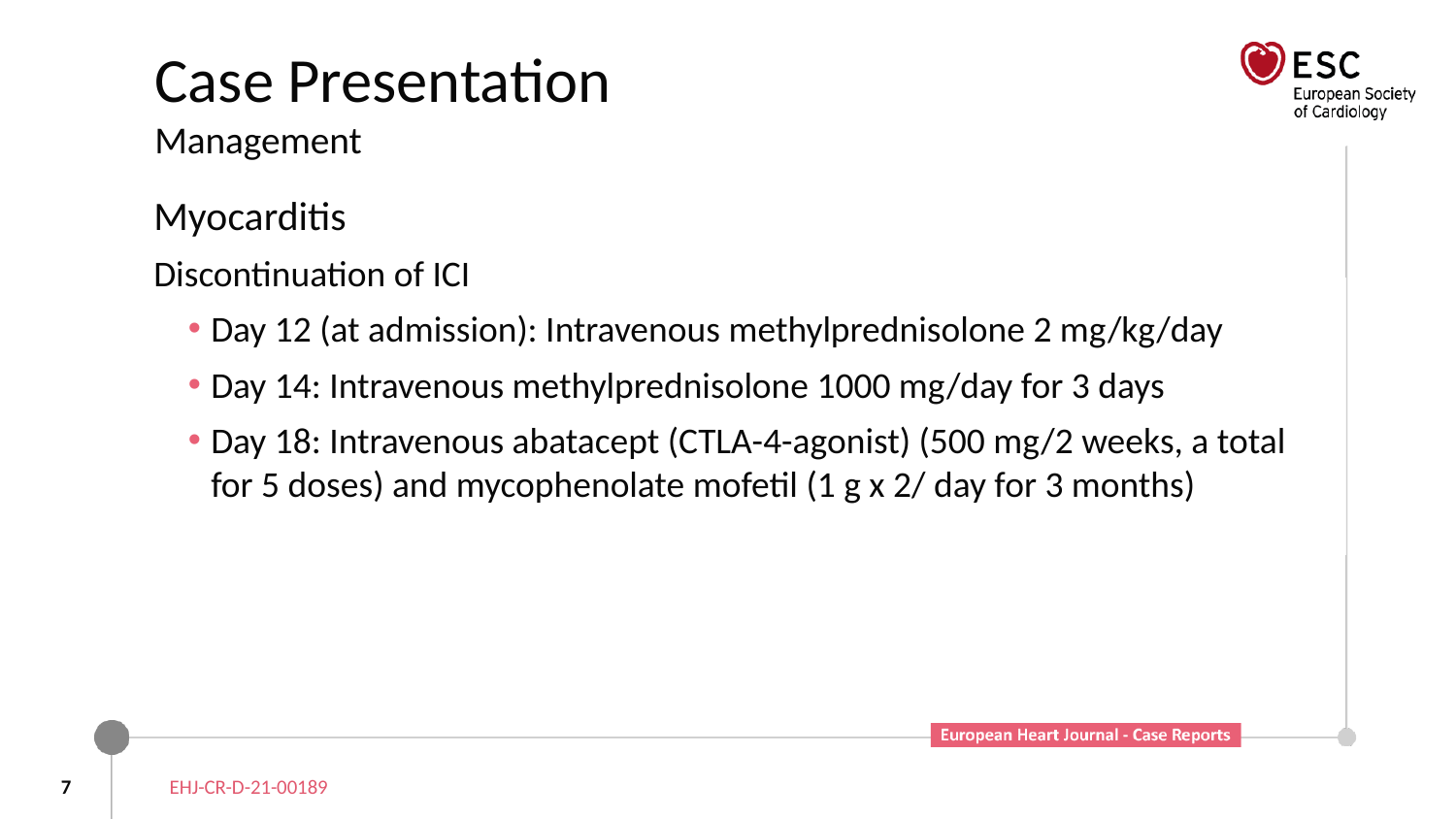

# Case Presentation Management
Myocarditis
Discontinuation of ICI
Day 12 (at admission): Intravenous methylprednisolone 2 mg/kg/day
Day 14: Intravenous methylprednisolone 1000 mg/day for 3 days
Day 18: Intravenous abatacept (CTLA-4-agonist) (500 mg/2 weeks, a total for 5 doses) and mycophenolate mofetil (1 g x 2/ day for 3 months)

7
EHJ-CR-D-21-00189